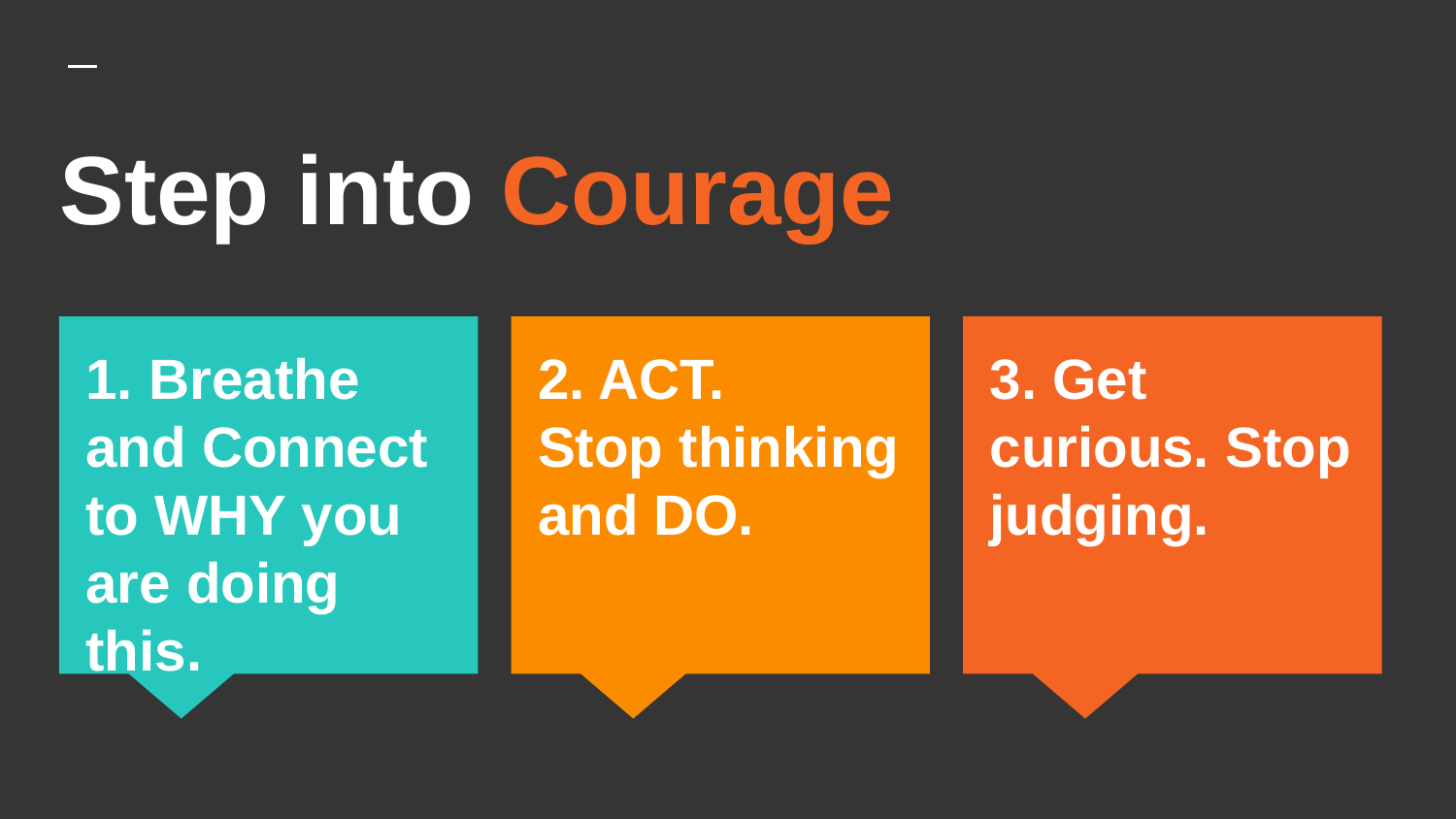

# Step into Courage

1. Breathe and Connect to WHY you are doing this.
2. ACT.
Stop thinking and DO.
3. Get curious. Stop judging.